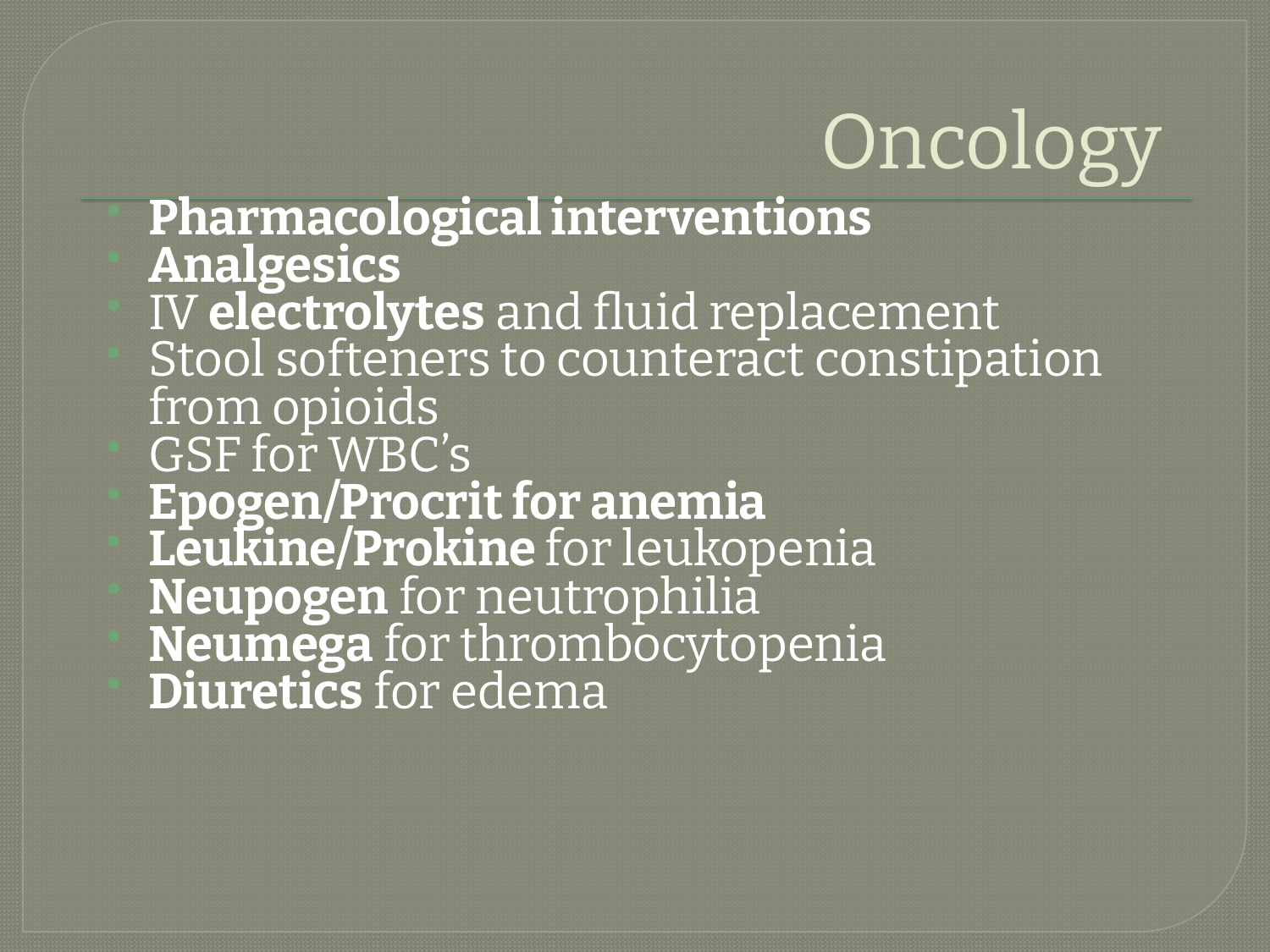

# Oncology
Pharmacological interventions
Analgesics
IV electrolytes and fluid replacement
Stool softeners to counteract constipation from opioids
GSF for WBC’s
Epogen/Procrit for anemia
Leukine/Prokine for leukopenia
Neupogen for neutrophilia
Neumega for thrombocytopenia
Diuretics for edema